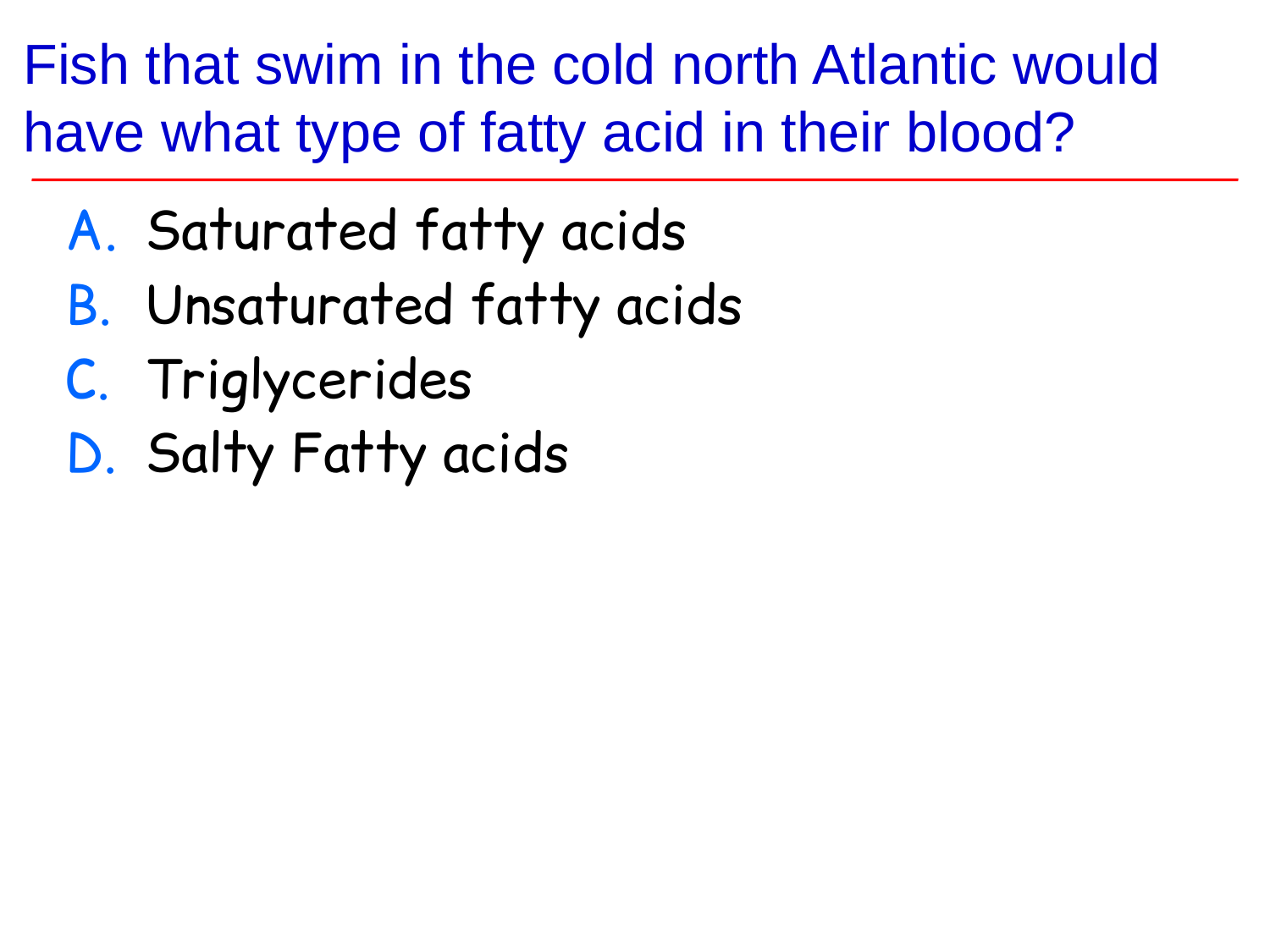

# Fish that swim in the cold north Atlantic would have what type of fatty acid in their blood?
Saturated fatty acids
Unsaturated fatty acids
Triglycerides
Salty Fatty acids